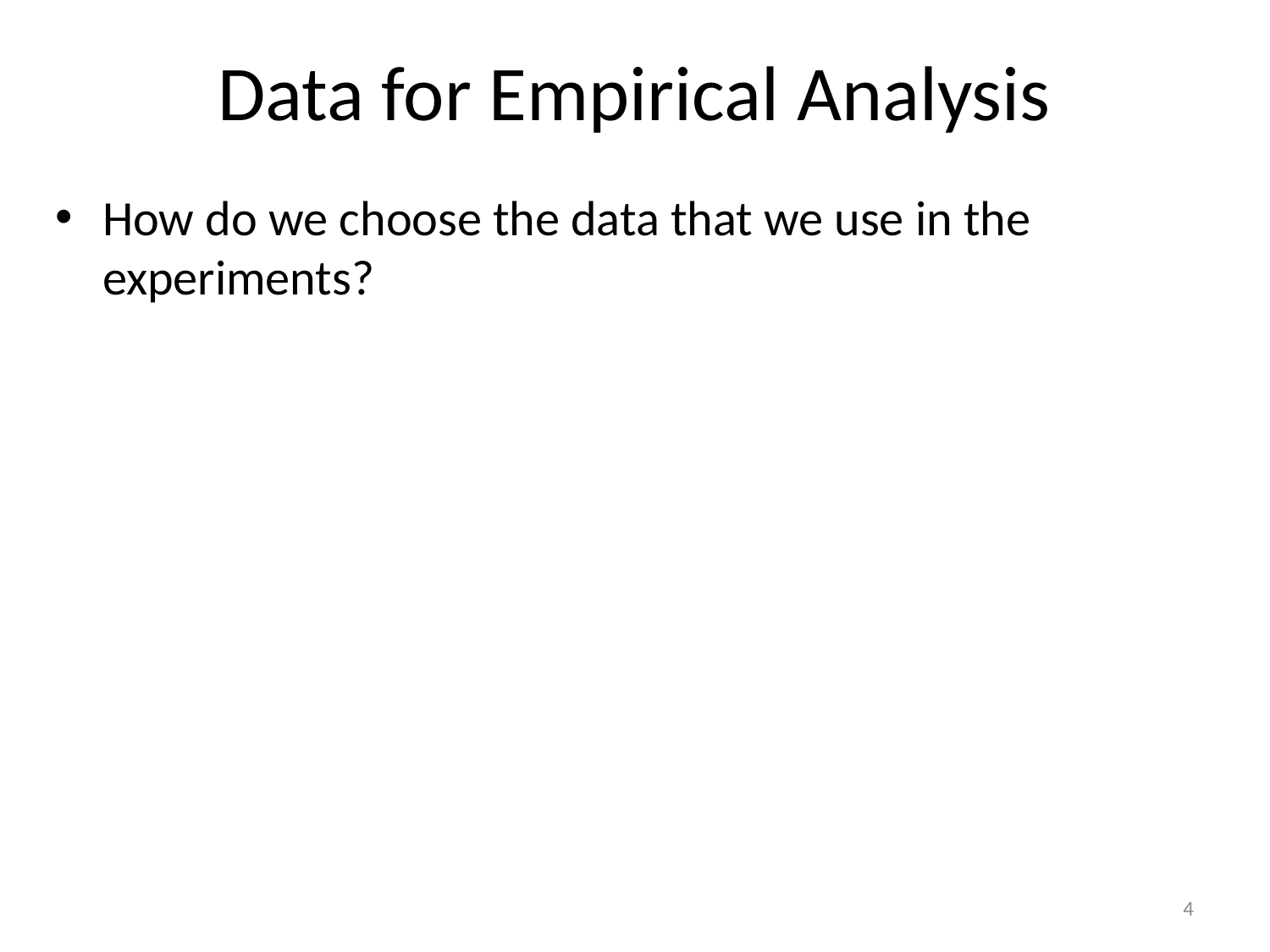

# Data for Empirical Analysis
How do we choose the data that we use in the experiments?
4